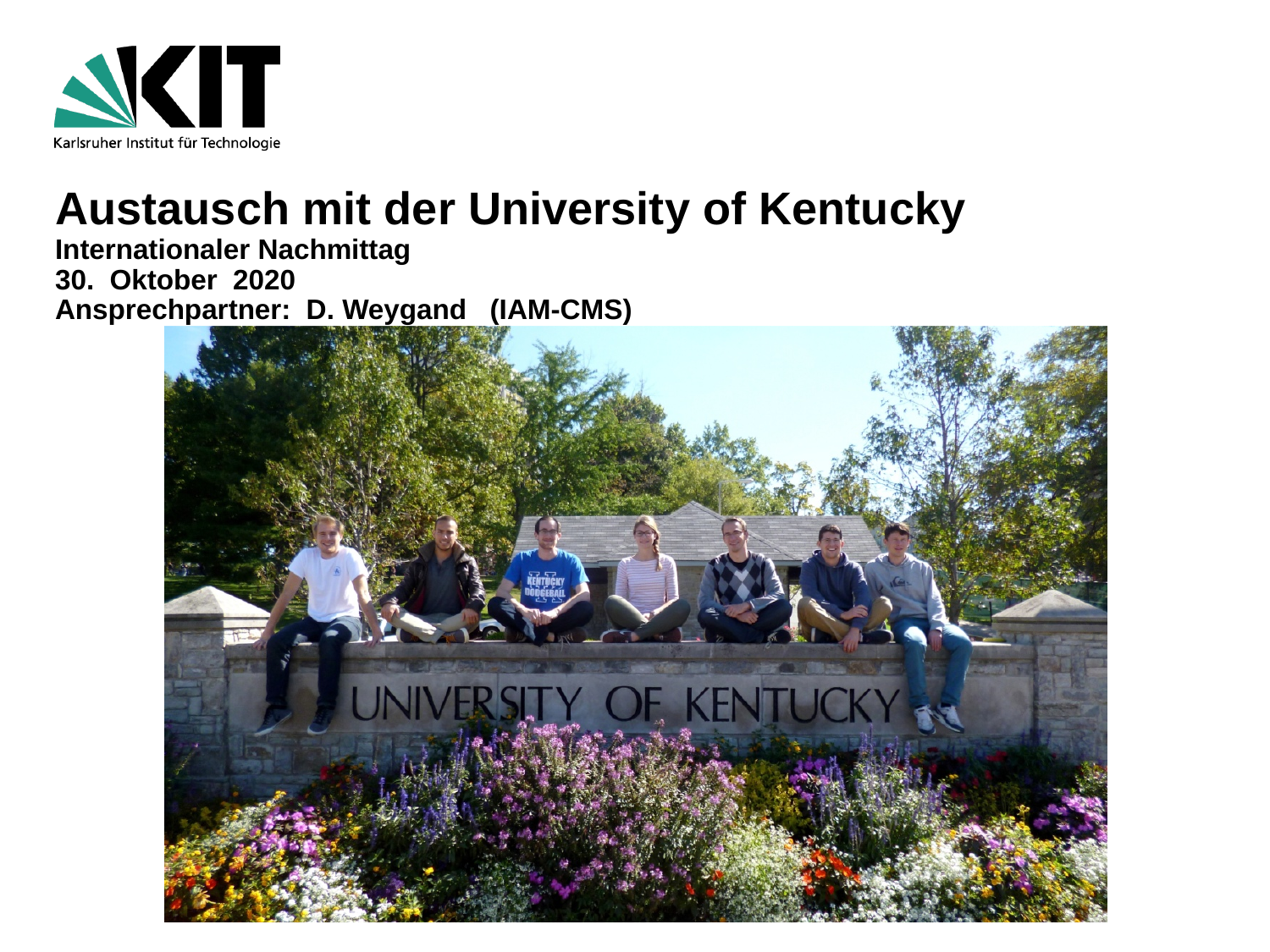

# Austausch mit der University of Kentucky Internationaler Nachmittag 30.  Oktober  2020 Ansprechpartner:  D. Weygand   (IAM-CMS)